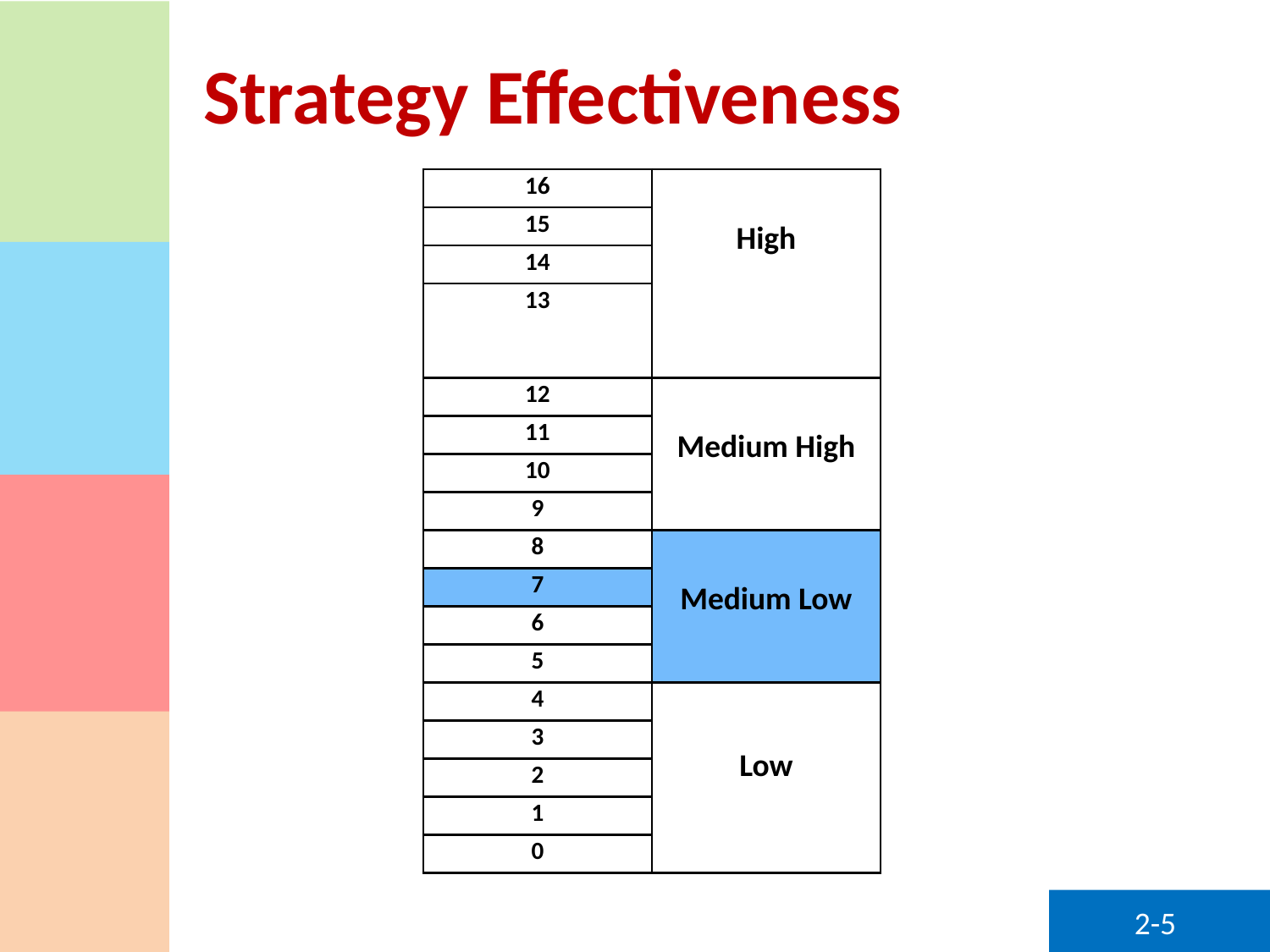

# Strategy Effectiveness
| 16 | High |
| --- | --- |
| 15 |  |
| 14 |  |
| 13 |  |
| 12 | Medium High |
| 11 |  |
| 10 |  |
| 9 |  |
| 8 | Medium Low |
| 7 |  |
| 6 |  |
| 5 |  |
| 4 | Low |
| 3 |  |
| 2 |  |
| 1 |  |
| 0 |  |
2-5